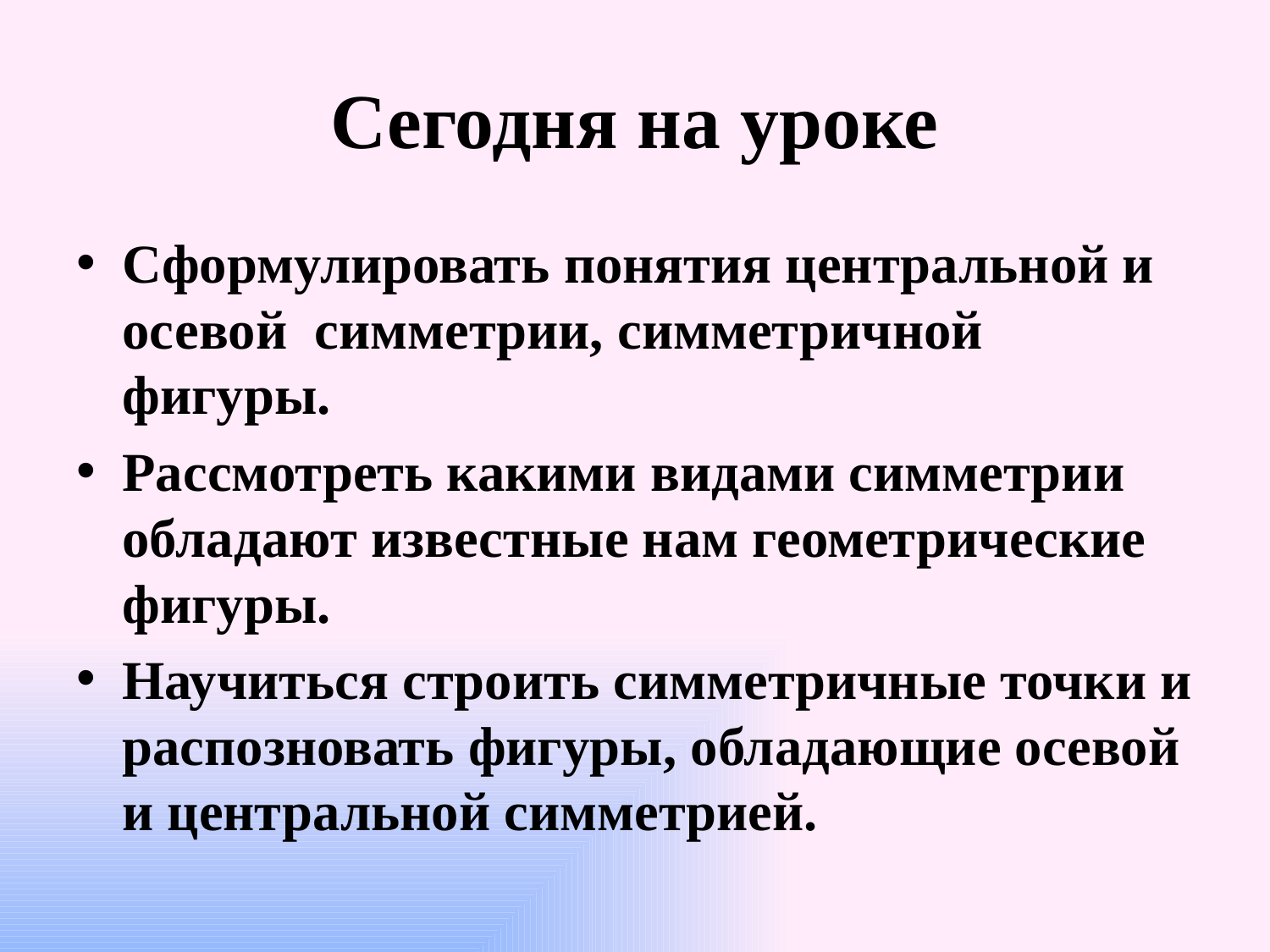

# Сегодня на уроке
Сформулировать понятия центральной и осевой  симметрии, симметричной фигуры.
Рассмотреть какими видами симметрии обладают известные нам геометрические фигуры.
Научиться строить симметричные точки и распозновать фигуры, обладающие осевой и центральной симметрией.